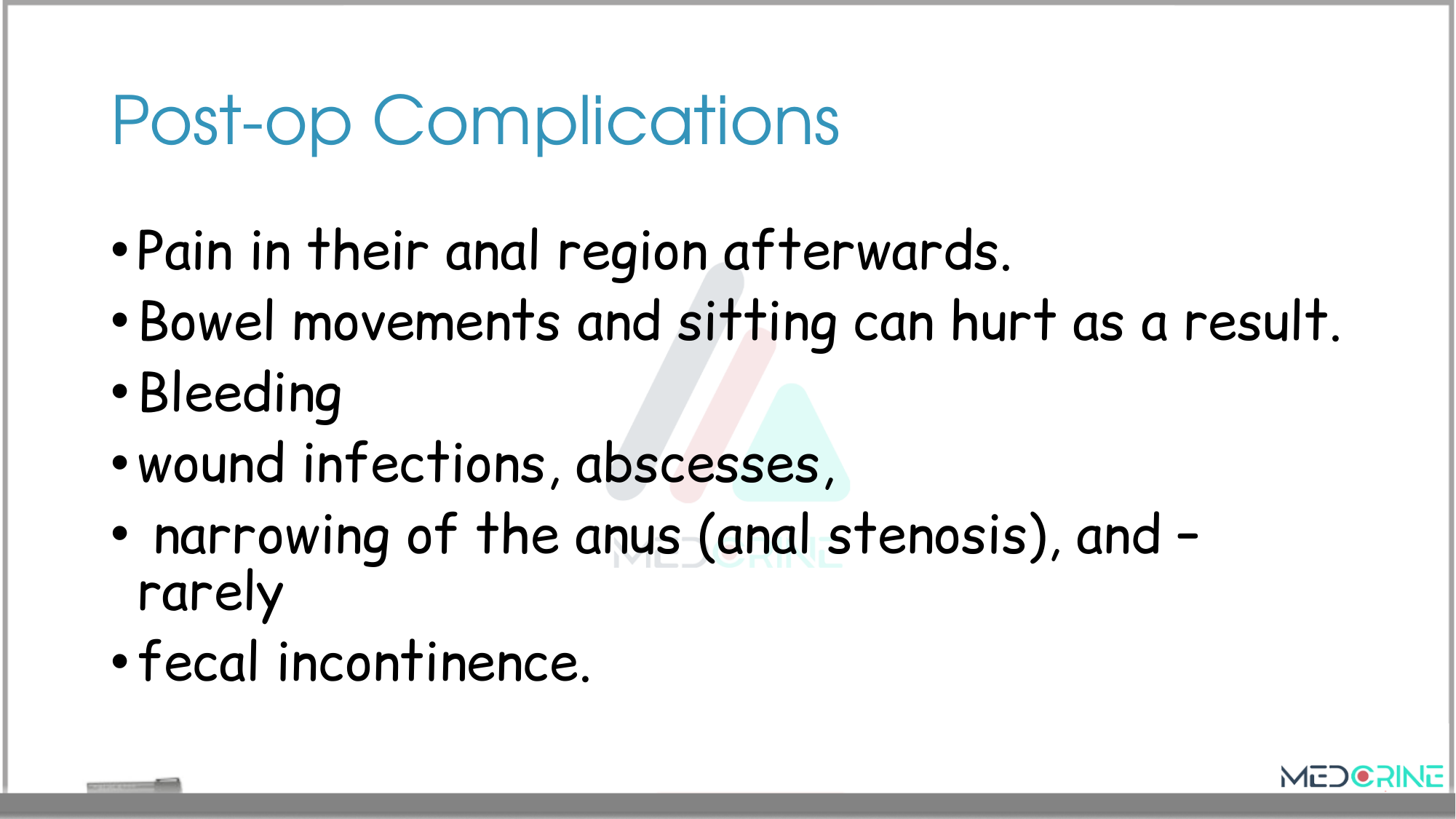

# Post-op Complications
Pain in their anal region afterwards.
Bowel movements and sitting can hurt as a result.
Bleeding
wound infections, abscesses,
 narrowing of the anus (anal stenosis), and – rarely
fecal incontinence.